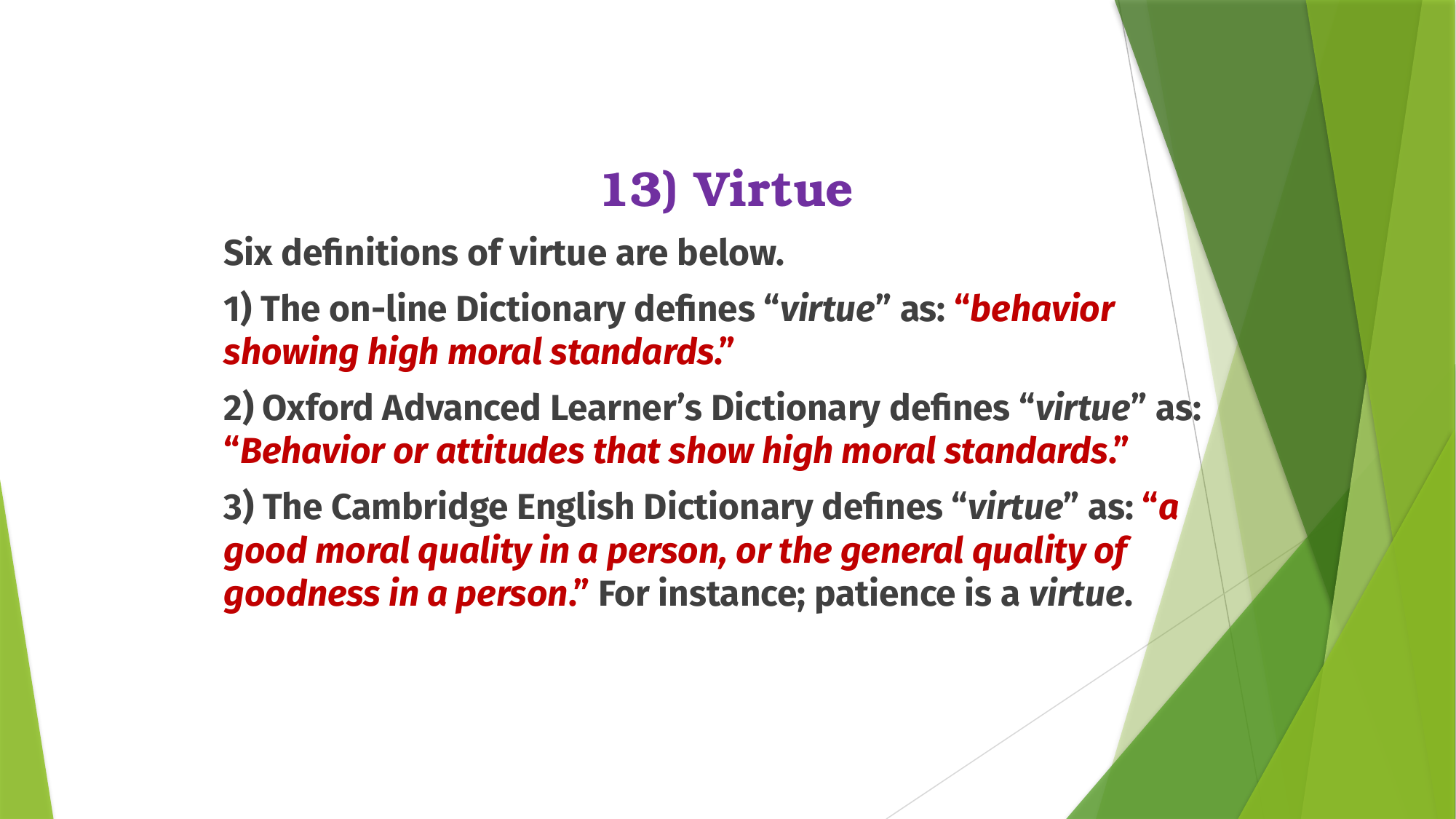

13) Virtue
Six definitions of virtue are below.
1) The on-line Dictionary defines “virtue” as: “behavior showing high moral standards.”
2) Oxford Advanced Learner’s Dictionary defines “virtue” as: “Behavior or attitudes that show high moral standards.”
3) The Cambridge English Dictionary defines “virtue” as: “a good moral quality in a person, or the general quality of goodness in a person.” For instance; patience is a virtue.